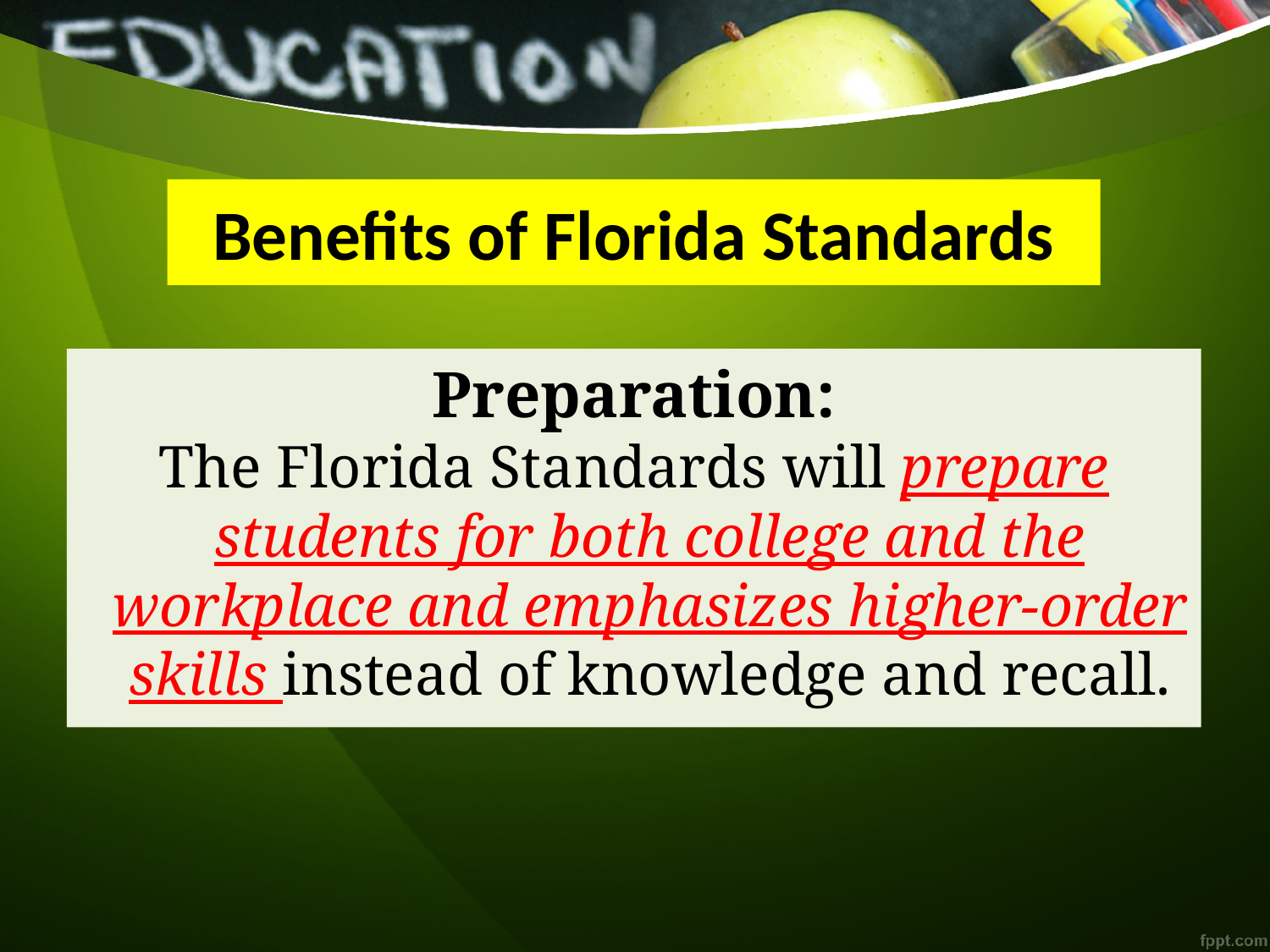

# Benefits of Florida Standards
Preparation:
The Florida Standards will prepare students for both college and the workplace and emphasizes higher-order skills instead of knowledge and recall.